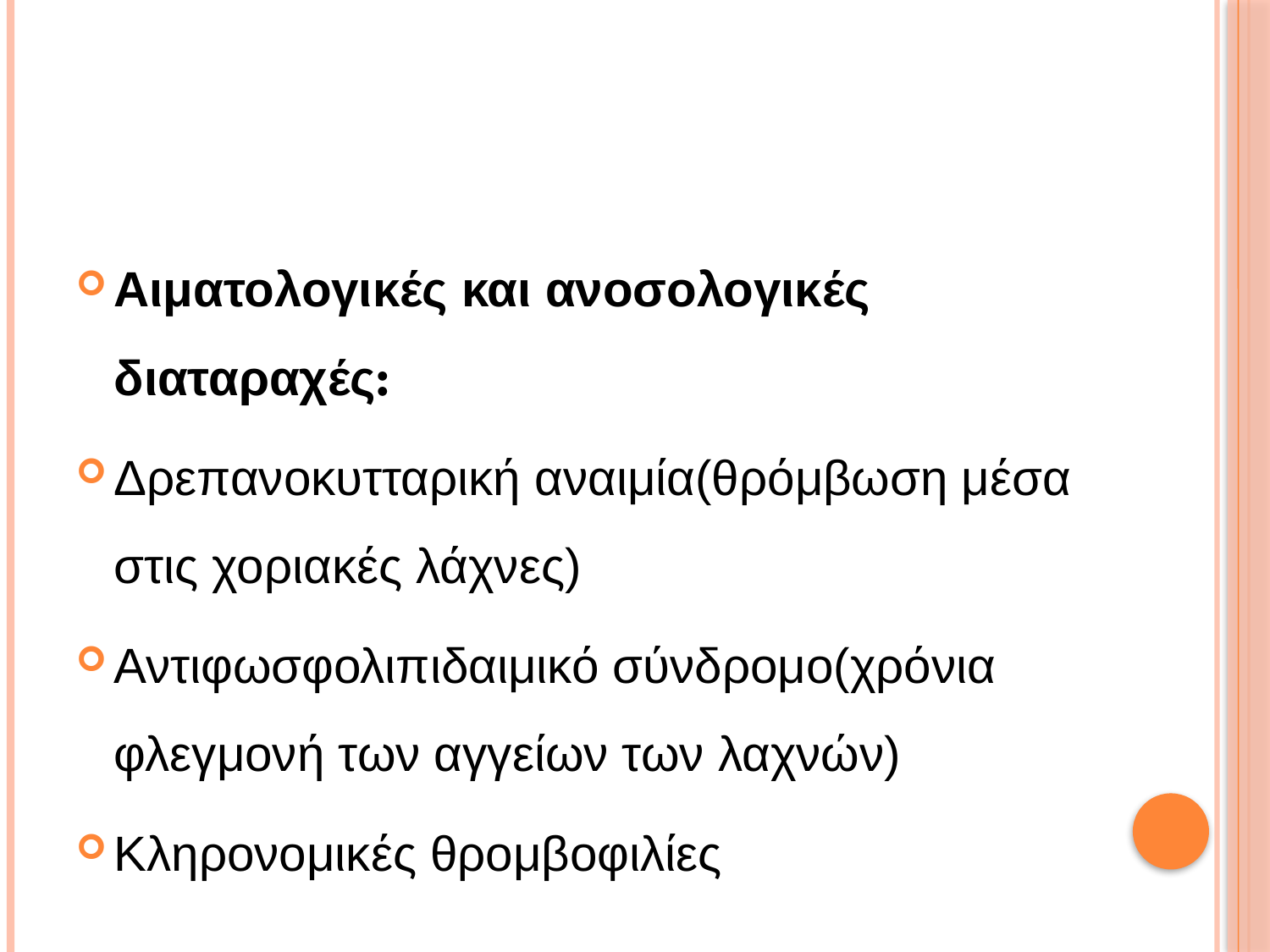

#
Αιματολογικές και ανοσολογικές διαταραχές:
Δρεπανοκυτταρική αναιμία(θρόμβωση μέσα στις χοριακές λάχνες)
Αντιφωσφολιπιδαιμικό σύνδρομο(χρόνια φλεγμονή των αγγείων των λαχνών)
Κληρονομικές θρομβοφιλίες